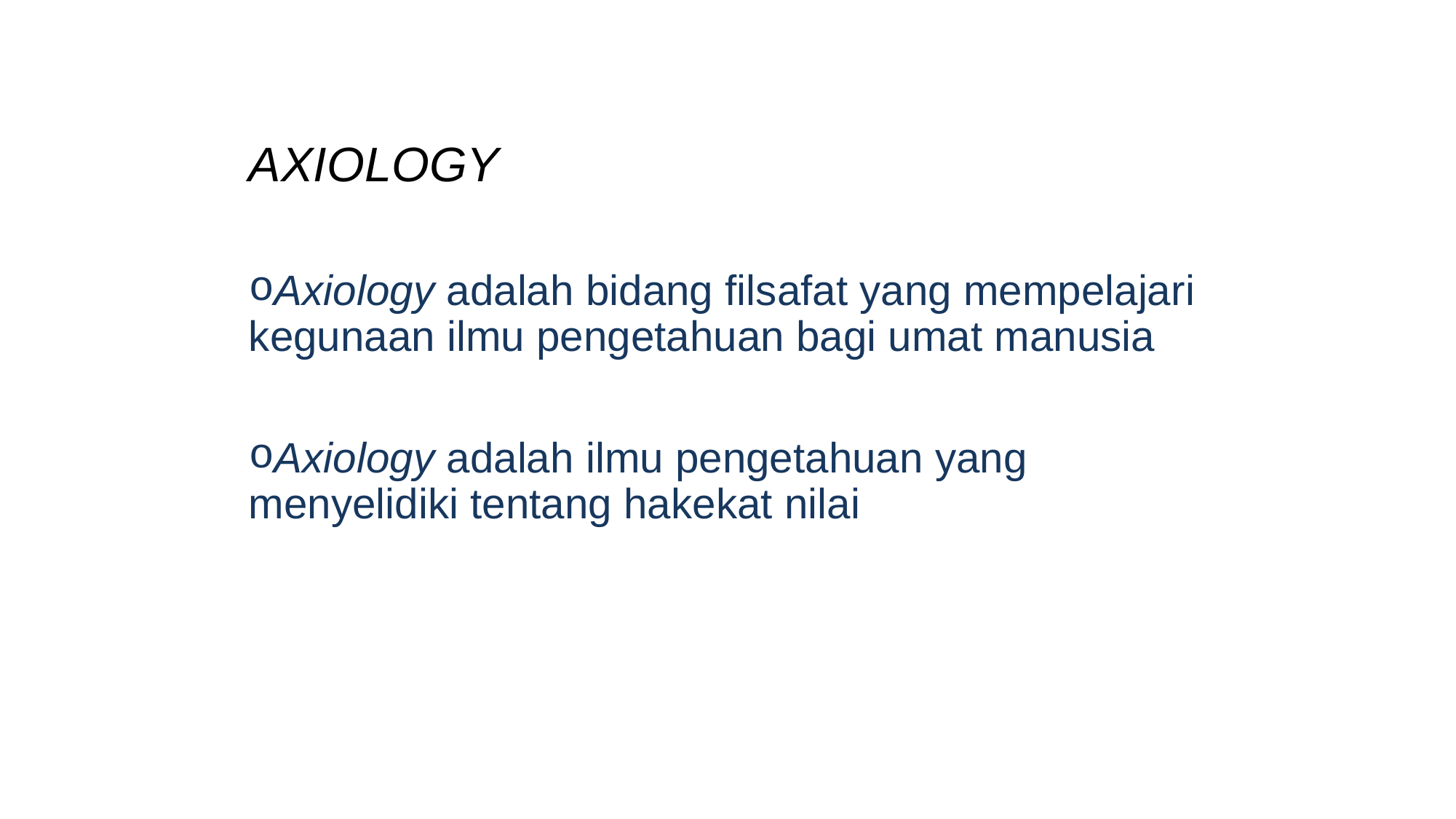

# AXIOLOGY
Axiology adalah bidang filsafat yang mempelajari kegunaan ilmu pengetahuan bagi umat manusia

Axiology adalah ilmu pengetahuan yang menyelidiki tentang hakekat nilai